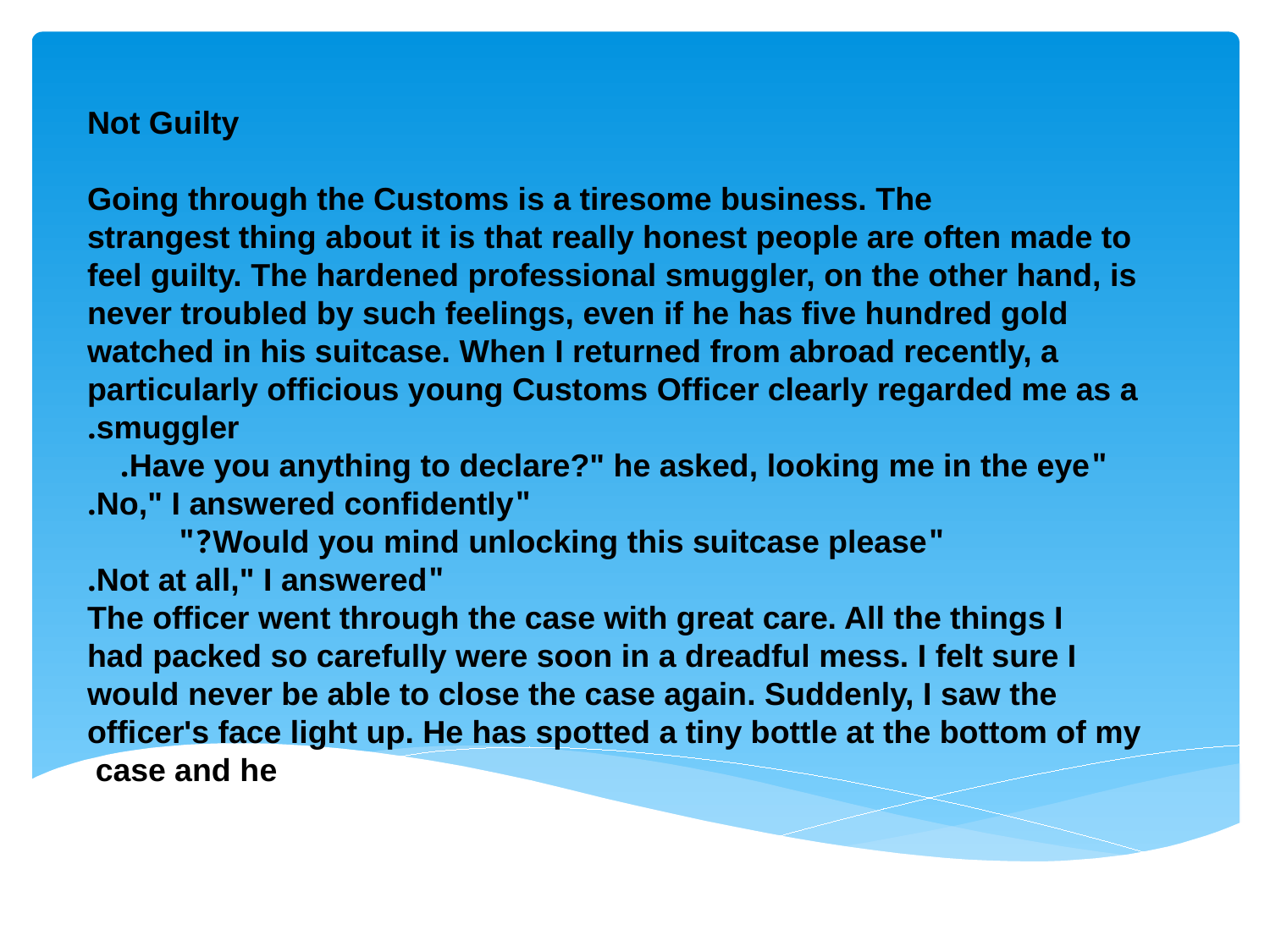

Not Guilty

           Going through the Customs is a tiresome business. The strangest thing about it is that really honest people are often made to feel guilty. The hardened professional smuggler, on the other hand, is never troubled by such feelings, even if he has five hundred gold watched in his suitcase. When I returned from abroad recently, a particularly officious young Customs Officer clearly regarded me as a smuggler.
     "Have you anything to declare?" he asked, looking me in the eye.
     "No," I answered confidently.
     "Would you mind unlocking this suitcase please?"
     "Not at all," I answered.
          The officer went through the case with great care. All the things I had packed so carefully were soon in a dreadful mess. I felt sure I would never be able to close the case again. Suddenly, I saw the officer's face light up. He has spotted a tiny bottle at the bottom of my case and he